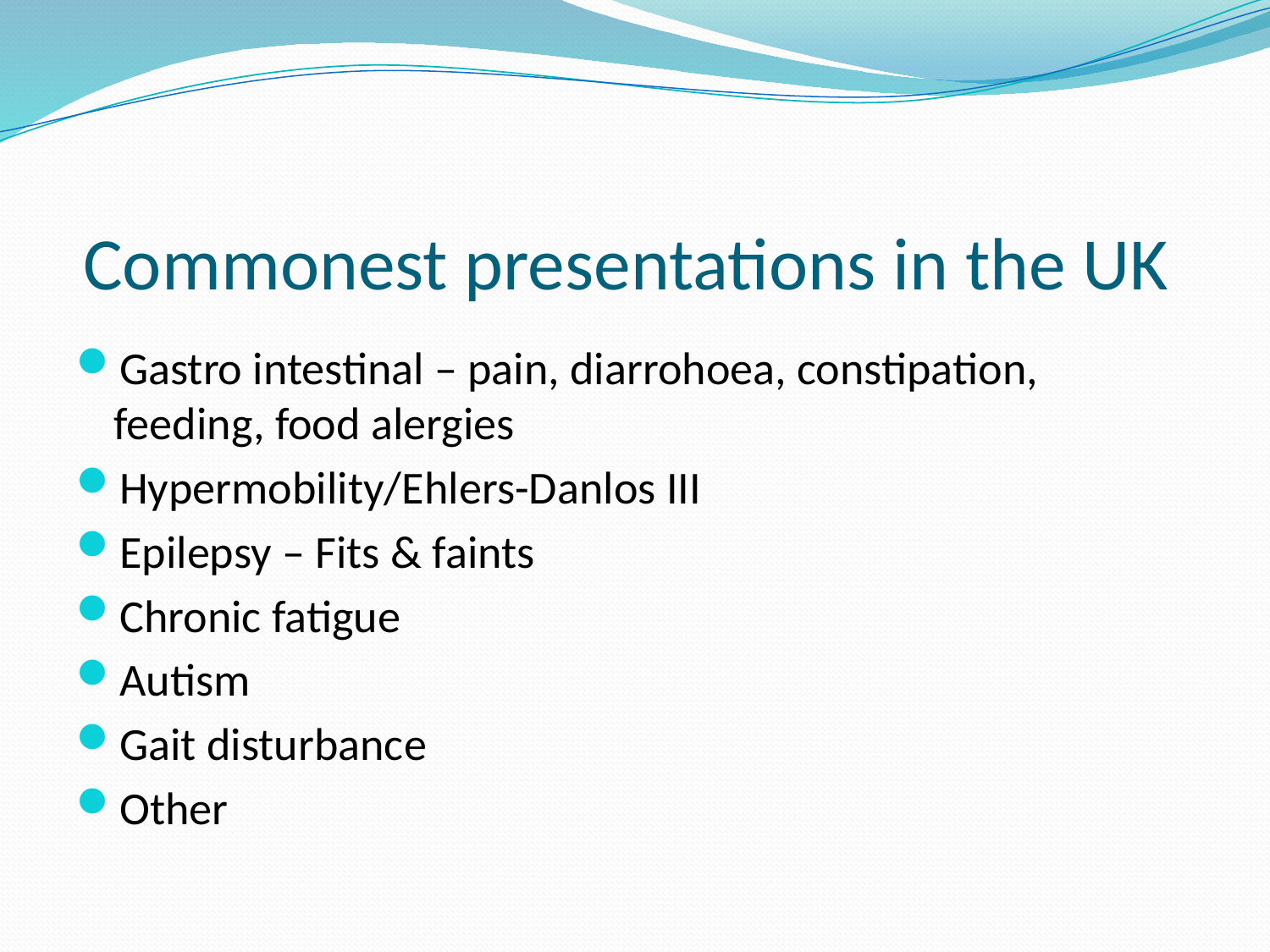

# Commonest presentations in the UK

Gastro intestinal – pain, diarrohoea, constipation, feeding, food alergies
Hypermobility/Ehlers-Danlos III
Epilepsy – Fits & faints
Chronic fatigue
Autism
Gait disturbance
Other